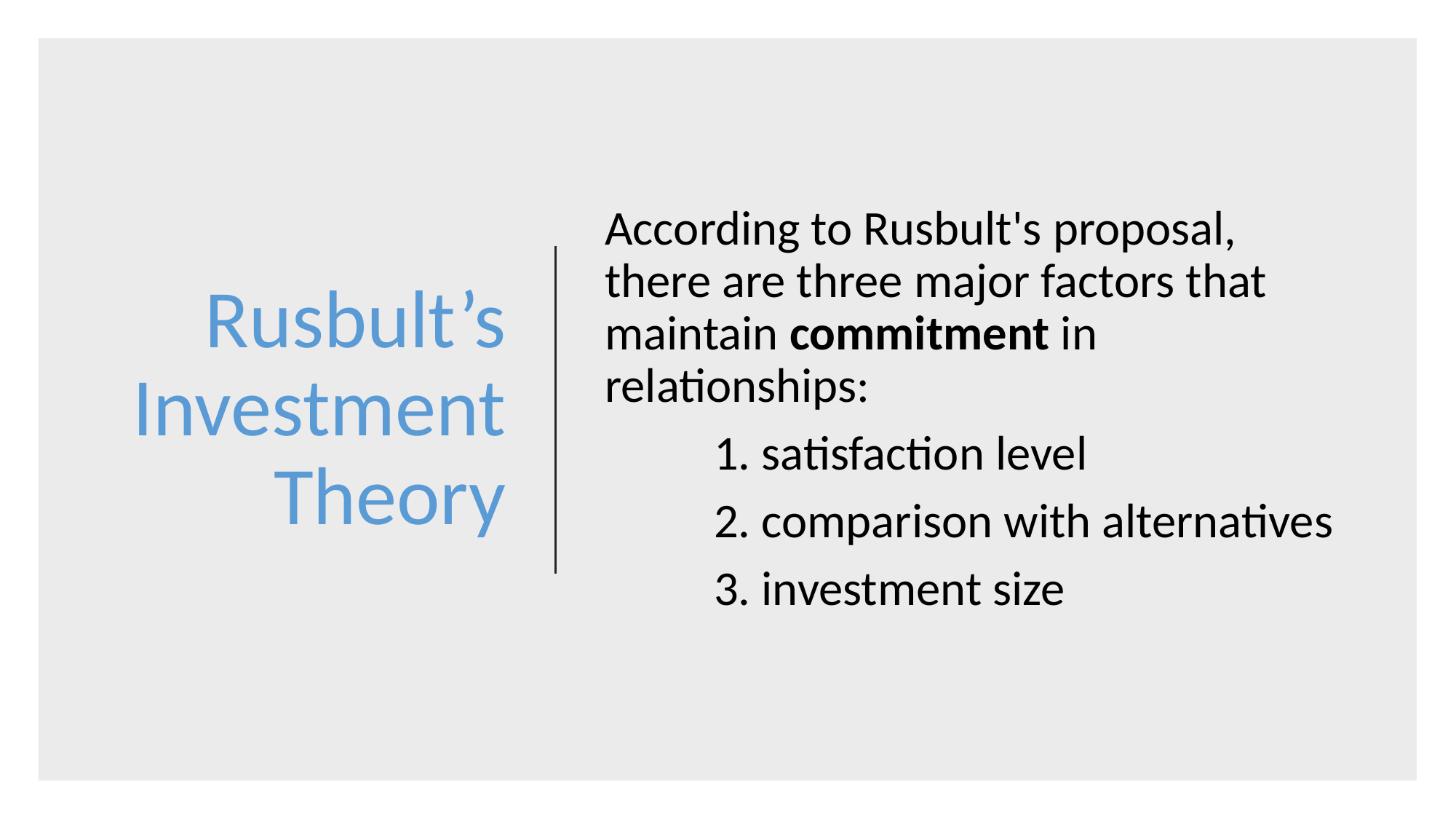

# Rusbult’s Investment Theory
According to Rusbult's proposal, there are three major factors that maintain commitment in relationships:
	1. satisfaction level
	2. comparison with alternatives
	3. investment size